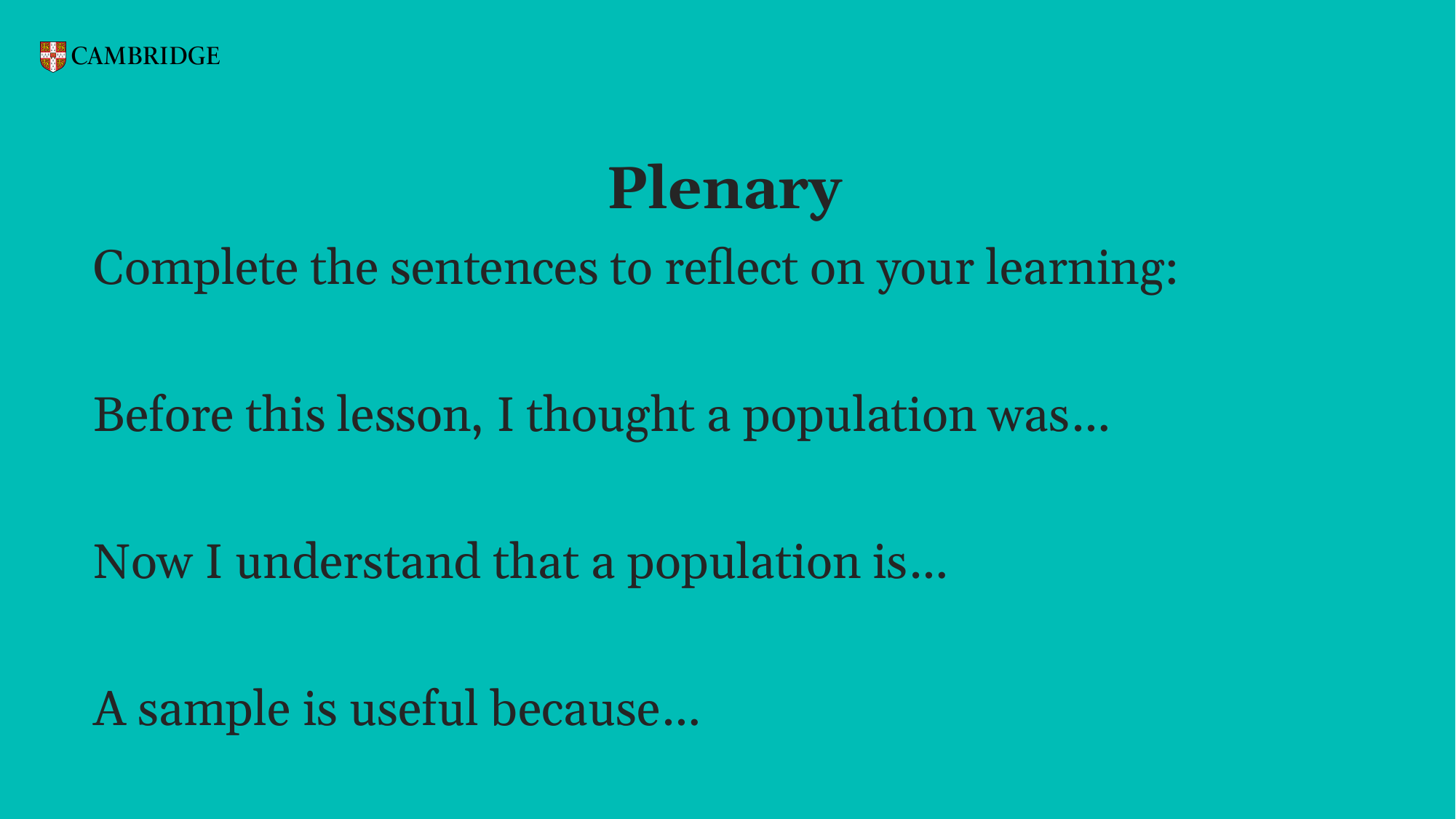

Plenary
Complete the sentences to reflect on your learning:

Before this lesson, I thought a population was…

Now I understand that a population is…

A sample is useful because…